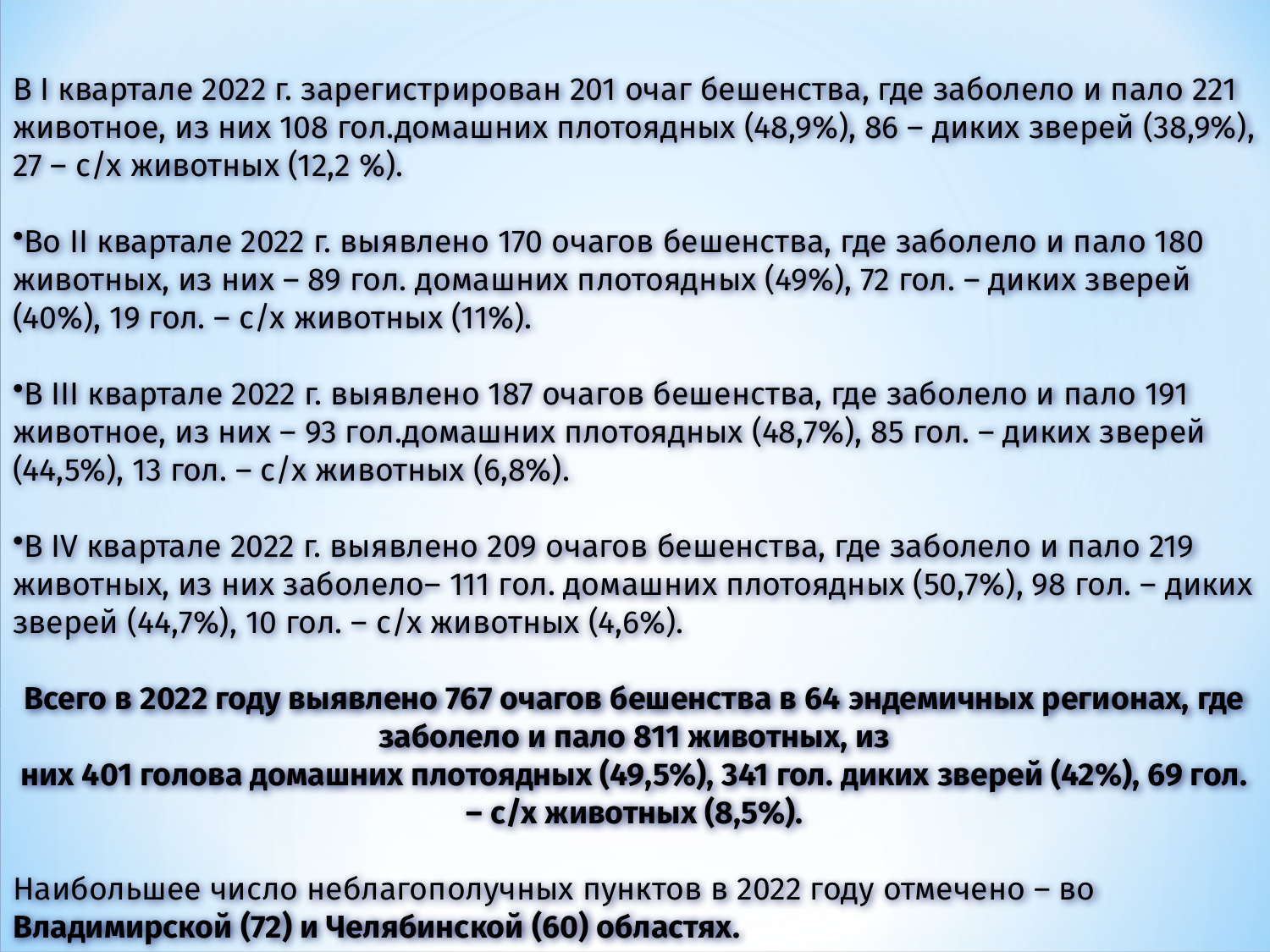

В I квартале 2022 г. зарегистрирован 201 очаг бешенства, где заболело и пало 221 животное, из них 108 гол.домашних плотоядных (48,9%), 86 – диких зверей (38,9%), 27 – с/х животных (12,2 %).

Во II квартале 2022 г. выявлено 170 очагов бешенства, где заболело и пало 180 животных, из них – 89 гол. домашних плотоядных (49%), 72 гол. – диких зверей (40%), 19 гол. – с/х животных (11%).

В III квартале 2022 г. выявлено 187 очагов бешенства, где заболело и пало 191 животное, из них – 93 гол.домашних плотоядных (48,7%), 85 гол. – диких зверей (44,5%), 13 гол. – с/х животных (6,8%).

В IV квартале 2022 г. выявлено 209 очагов бешенства, где заболело и пало 219 животных, из них заболело– 111 гол. домашних плотоядных (50,7%), 98 гол. – диких зверей (44,7%), 10 гол. – с/х животных (4,6%).

Всего в 2022 году выявлено 767 очагов бешенства в 64 эндемичных регионах, где заболело и пало 811 животных, из
них 401 голова домашних плотоядных (49,5%), 341 гол. диких зверей (42%), 69 гол. – с/х животных (8,5%).

Наибольшее число неблагополучных пунктов в 2022 году отмечено – во Владимирской (72) и Челябинской (60) областях.